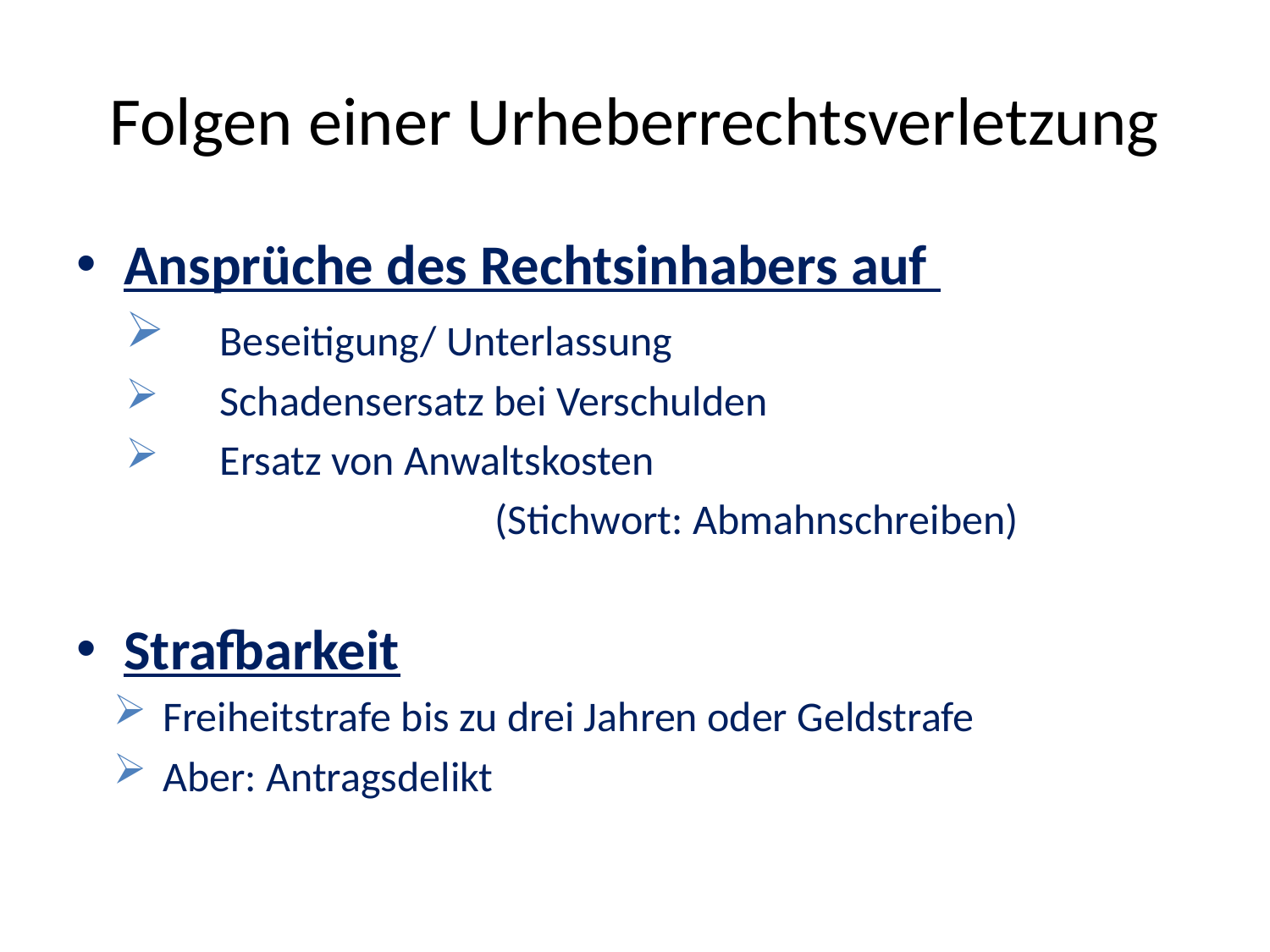

# Folgen einer Urheberrechtsverletzung
Ansprüche des Rechtsinhabers auf
 	Beseitigung/ Unterlassung
 	Schadensersatz bei Verschulden
		Ersatz von Anwaltskosten
			(Stichwort: Abmahnschreiben)

Strafbarkeit
Freiheitstrafe bis zu drei Jahren oder Geldstrafe
Aber: Antragsdelikt